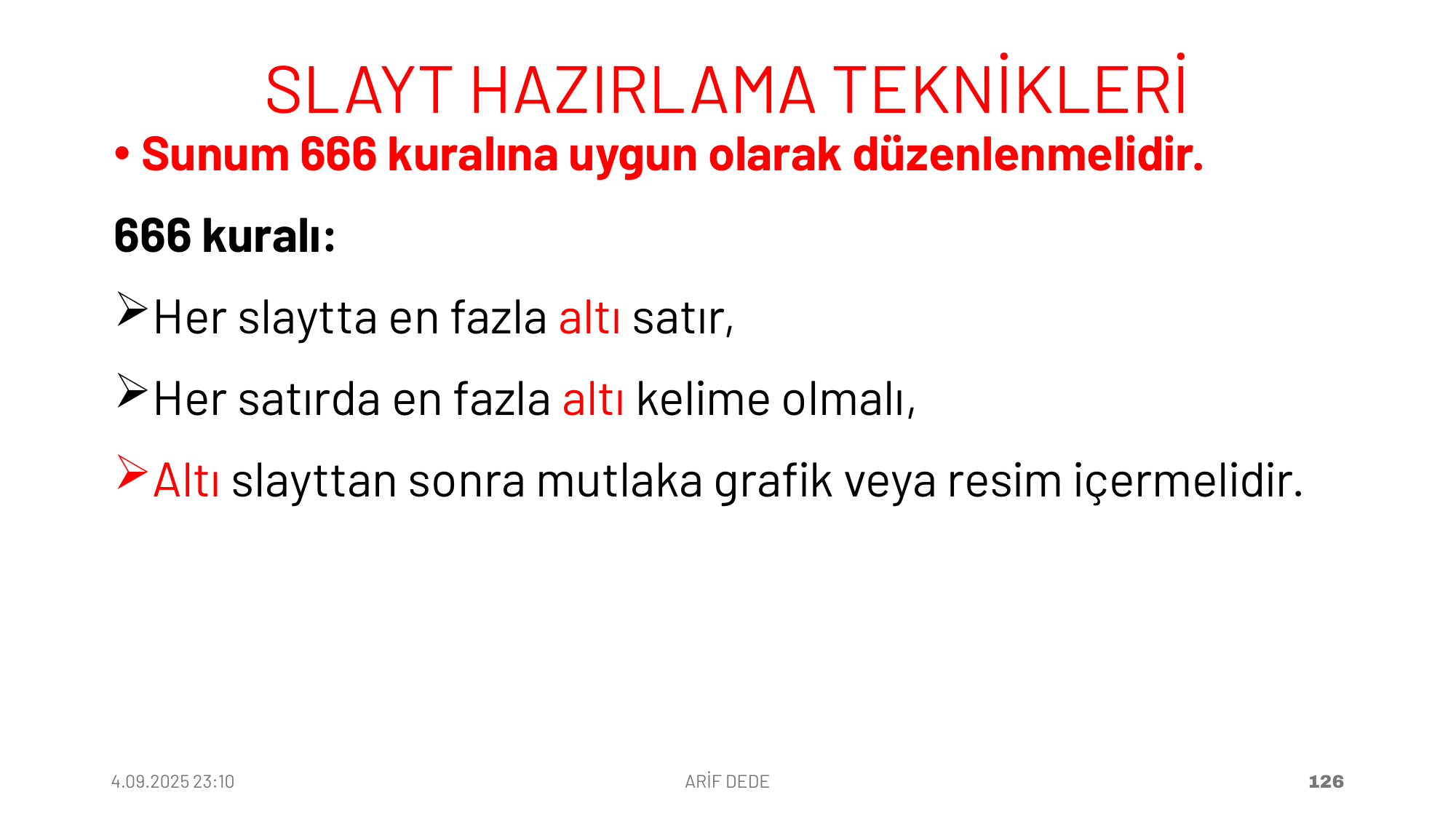

# SLAYT HAZIRLAMA TEKNİKLERİ
Sunum 666 kuralına uygun olarak düzenlenmelidir.
666 kuralı:
Her slaytta en fazla altı satır,
Her satırda en fazla altı kelime olmalı,
Altı slayttan sonra mutlaka grafik veya resim içermelidir.
4.09.2025 23:10
ARİF DEDE
126